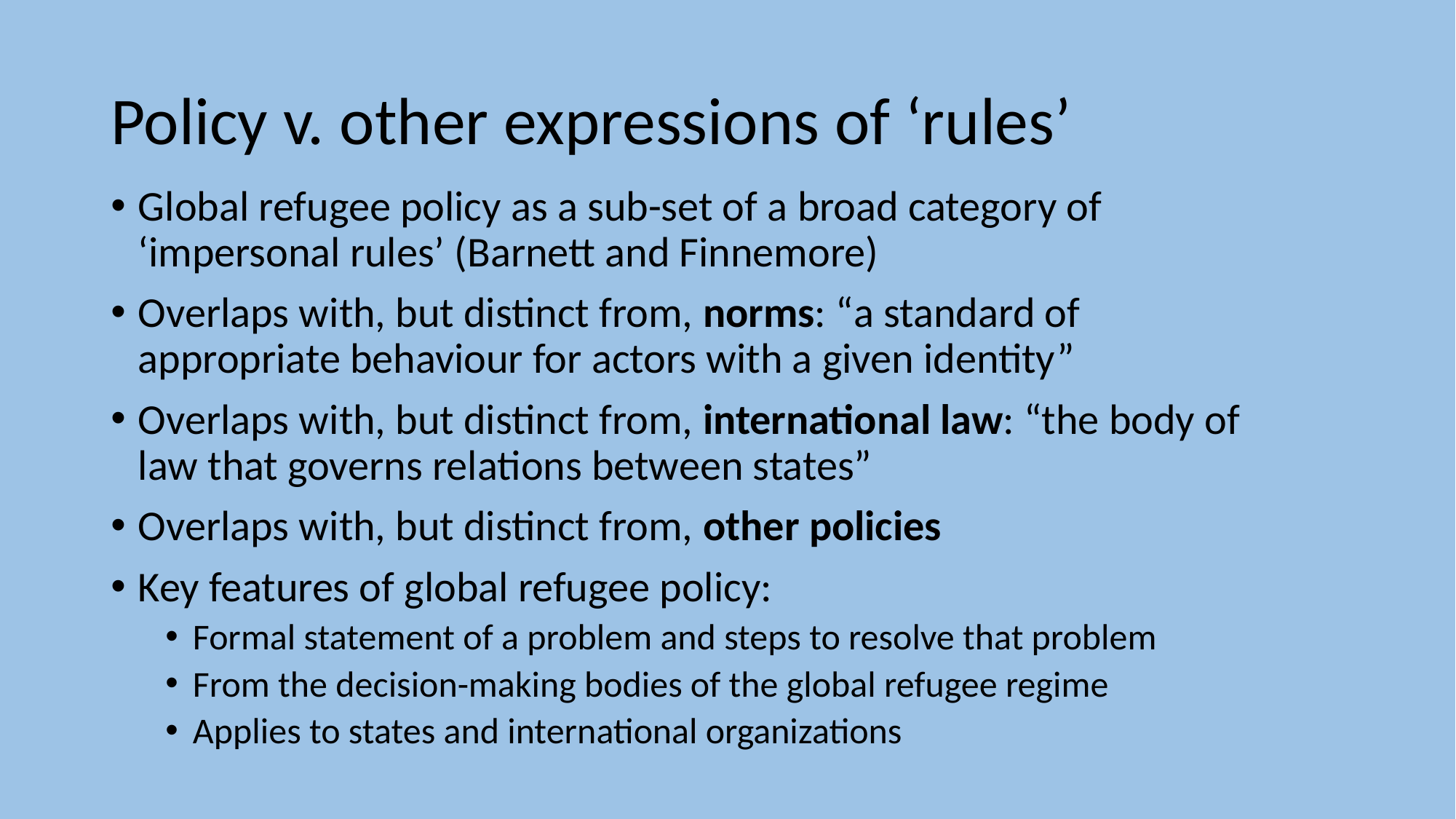

# Policy v. other expressions of ‘rules’
Global refugee policy as a sub-set of a broad category of ‘impersonal rules’ (Barnett and Finnemore)
Overlaps with, but distinct from, norms: “a standard of appropriate behaviour for actors with a given identity”
Overlaps with, but distinct from, international law: “the body of law that governs relations between states”
Overlaps with, but distinct from, other policies
Key features of global refugee policy:
Formal statement of a problem and steps to resolve that problem
From the decision-making bodies of the global refugee regime
Applies to states and international organizations